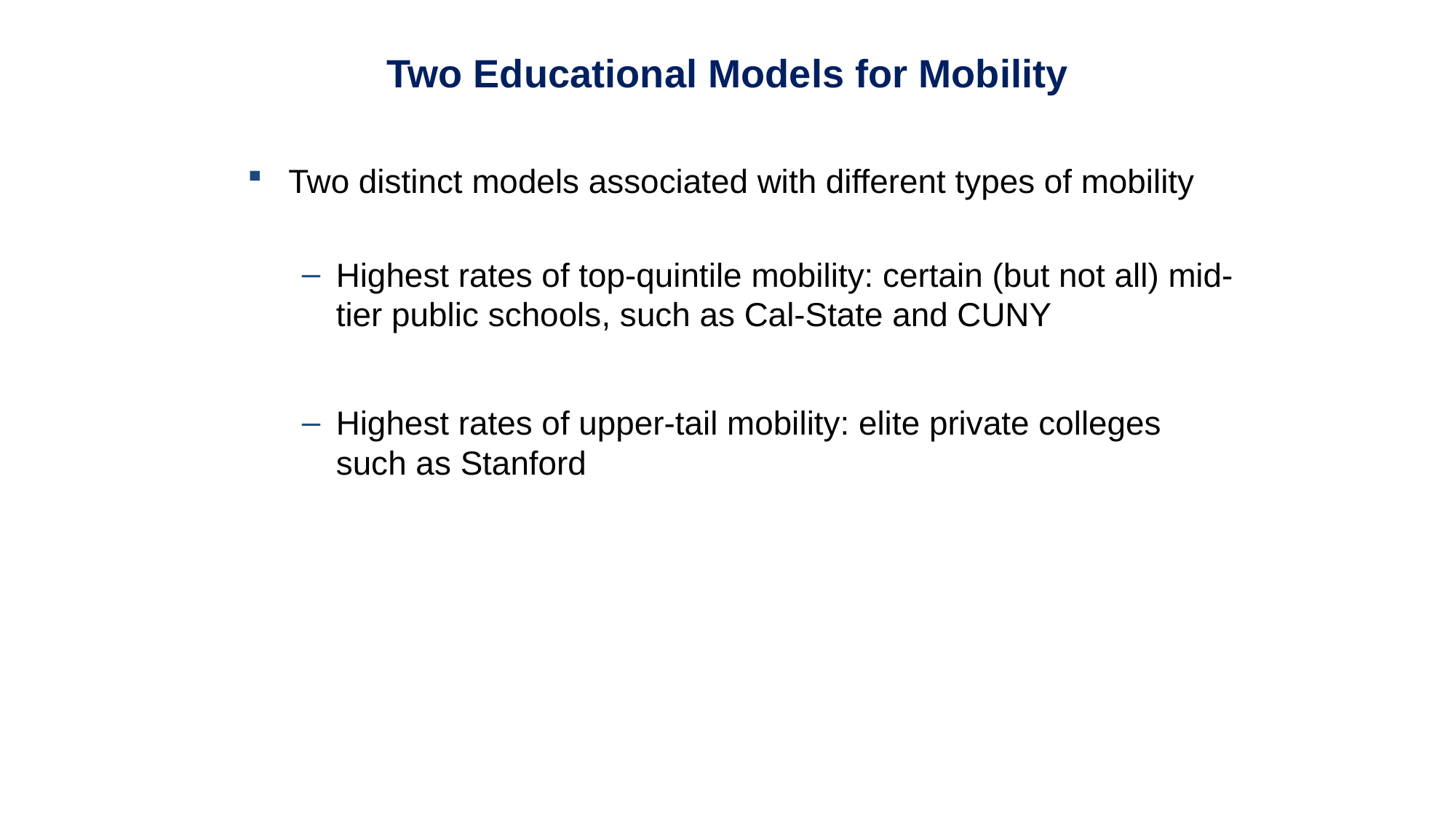

Two Educational Models for Mobility
Two distinct models associated with different types of mobility

Highest rates of top-quintile mobility: certain (but not all) mid-tier public schools, such as Cal-State and CUNY

Highest rates of upper-tail mobility: elite private colleges such as Stanford